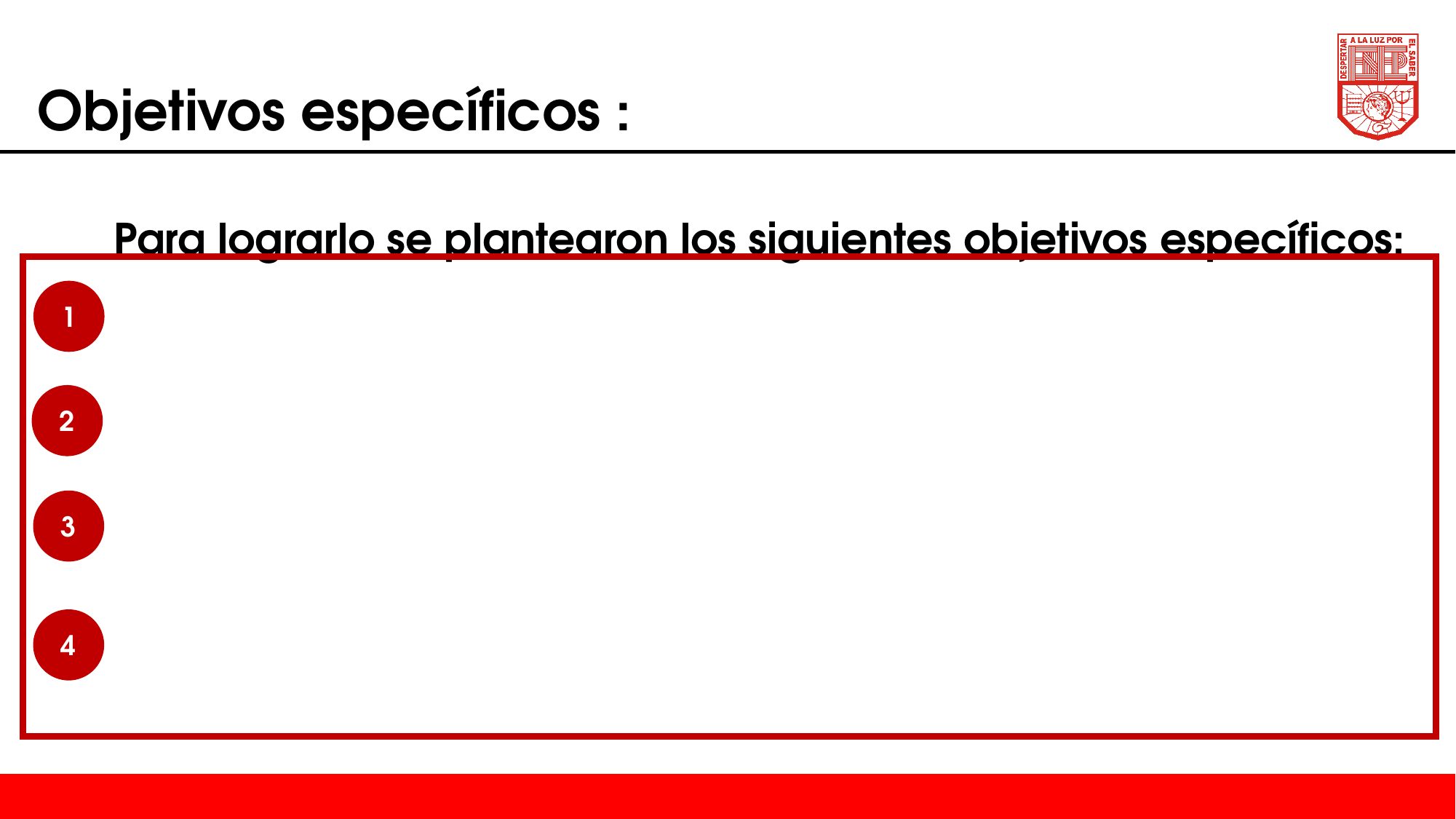

Objetivos específicos :
Para lograrlo se plantearon los siguientes objetivos específicos:

1
2
3
4